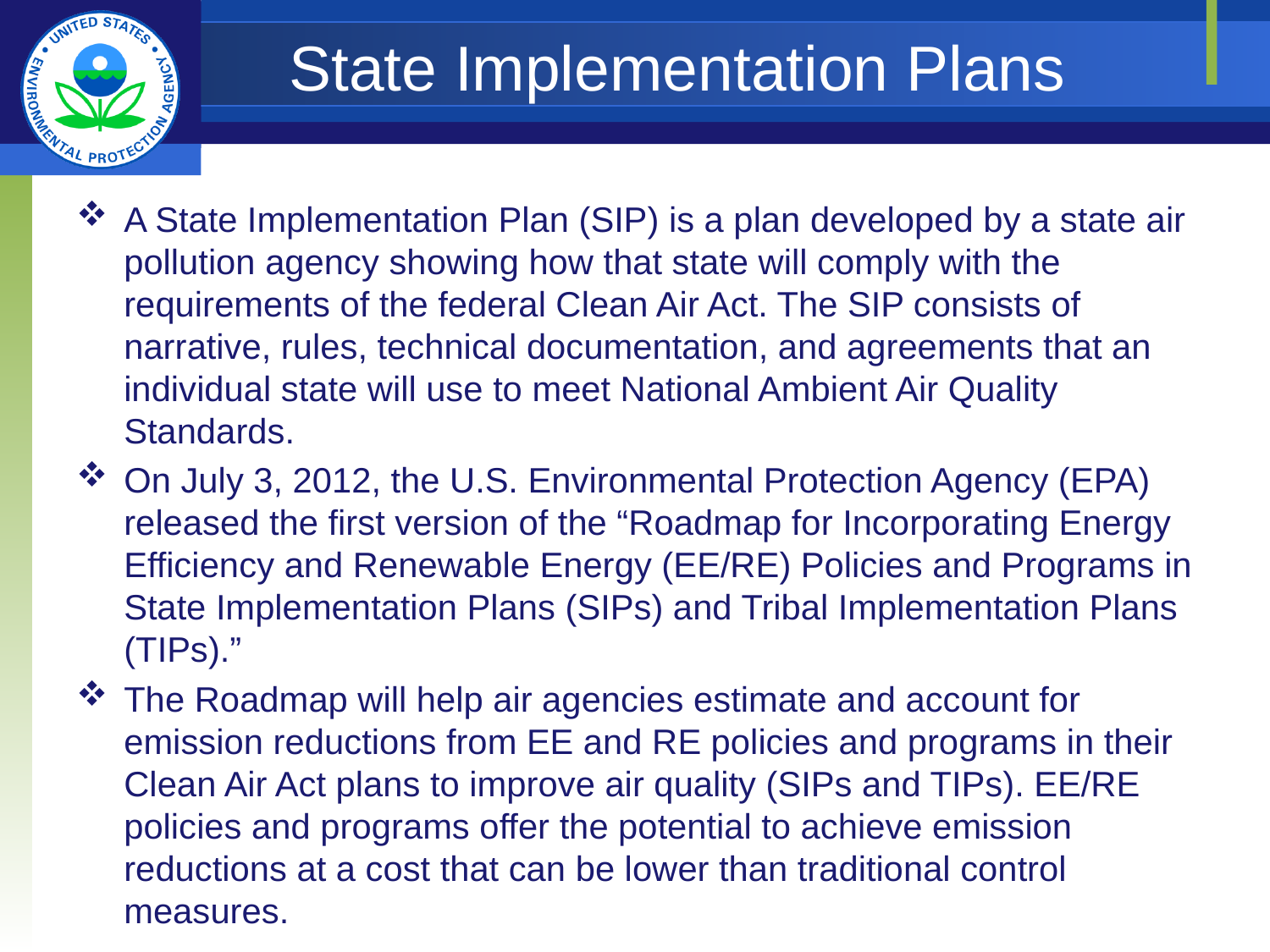

# State Implementation Plans
A State Implementation Plan (SIP) is a plan developed by a state air pollution agency showing how that state will comply with the requirements of the federal Clean Air Act. The SIP consists of narrative, rules, technical documentation, and agreements that an individual state will use to meet National Ambient Air Quality Standards.
On July 3, 2012, the U.S. Environmental Protection Agency (EPA) released the first version of the “Roadmap for Incorporating Energy Efficiency and Renewable Energy (EE/RE) Policies and Programs in State Implementation Plans (SIPs) and Tribal Implementation Plans (TIPs).”
The Roadmap will help air agencies estimate and account for emission reductions from EE and RE policies and programs in their Clean Air Act plans to improve air quality (SIPs and TIPs). EE/RE policies and programs offer the potential to achieve emission reductions at a cost that can be lower than traditional control measures.